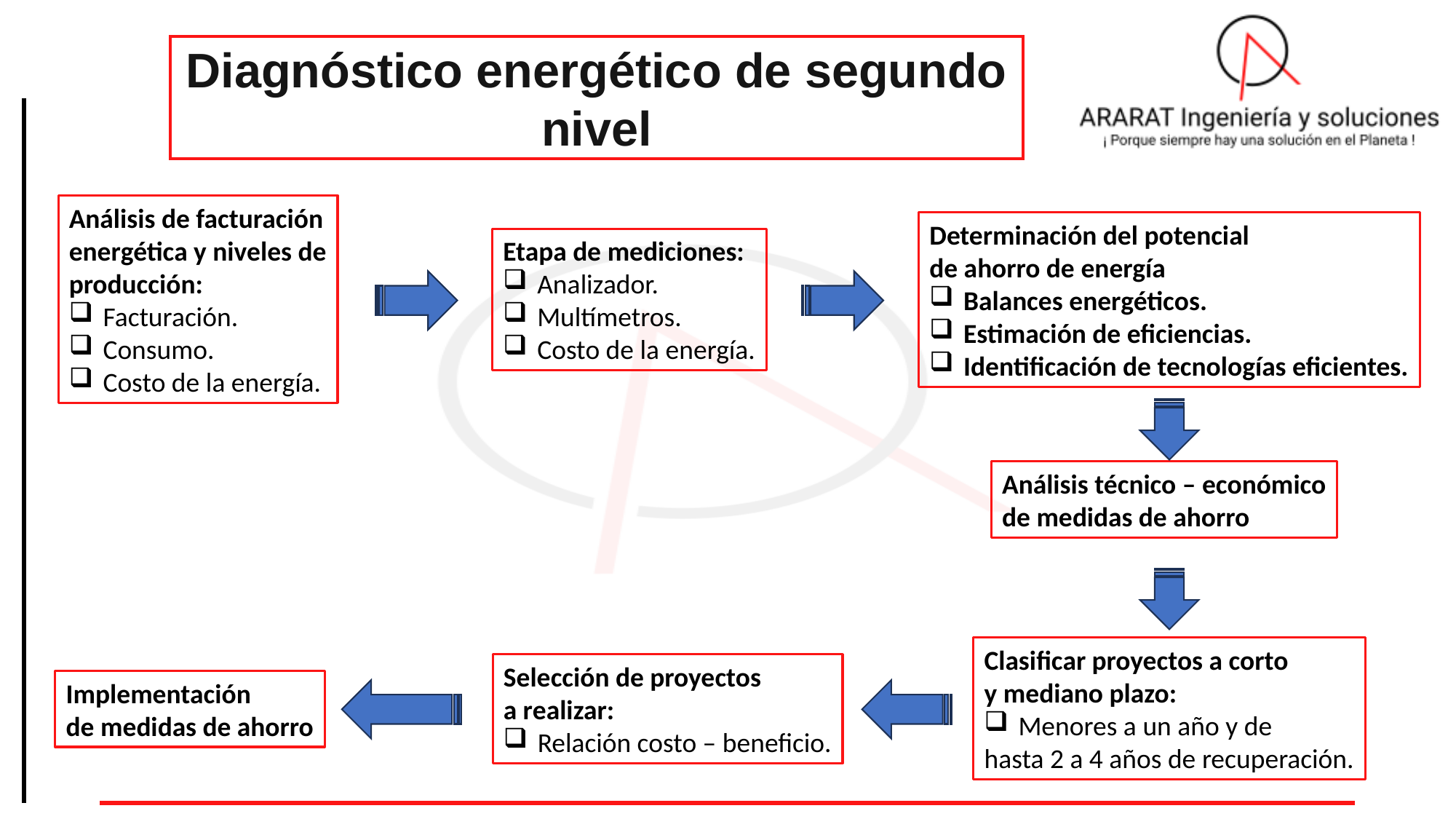

Diagnóstico energético de segundo nivel
Análisis de facturación
energética y niveles de
producción:
Facturación.
Consumo.
Costo de la energía.
Determinación del potencial
de ahorro de energía
Balances energéticos.
Estimación de eficiencias.
Identificación de tecnologías eficientes.
Etapa de mediciones:
Analizador.
Multímetros.
Costo de la energía.

Análisis técnico – económico
de medidas de ahorro

Clasificar proyectos a corto
y mediano plazo:
Menores a un año y de
hasta 2 a 4 años de recuperación.
Selección de proyectos
a realizar:
Relación costo – beneficio.
Implementación
de medidas de ahorro